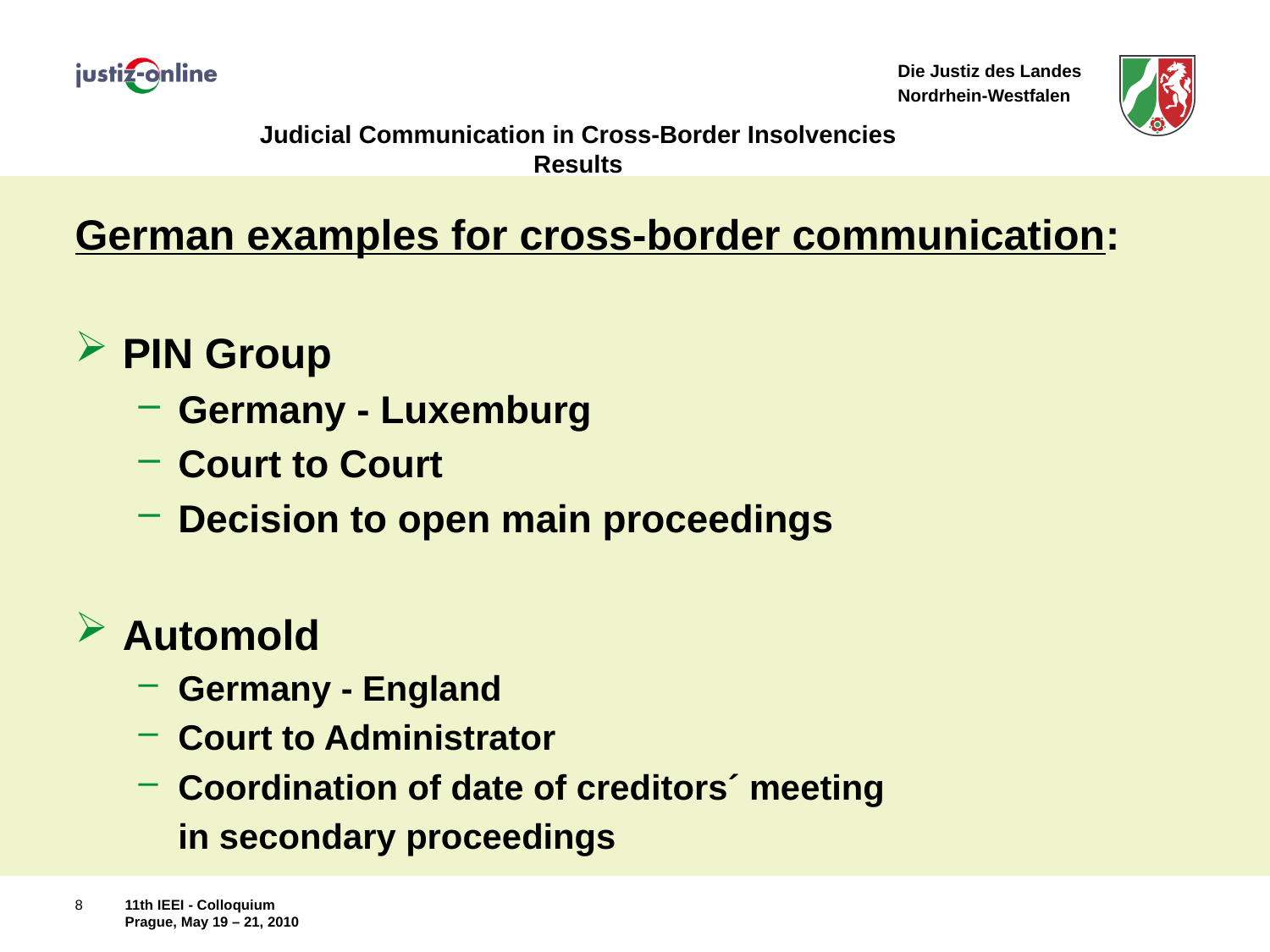

# Judicial Communication in Cross-Border Insolvencies Results
German examples for cross-border communication:

PIN Group
Germany - Luxemburg
Court to Court
Decision to open main proceedings

Automold
Germany - England
Court to Administrator
Coordination of date of creditors´ meeting
	in secondary proceedings
8
11th IEEI - Colloquium
Prague, May 19 – 21, 2010